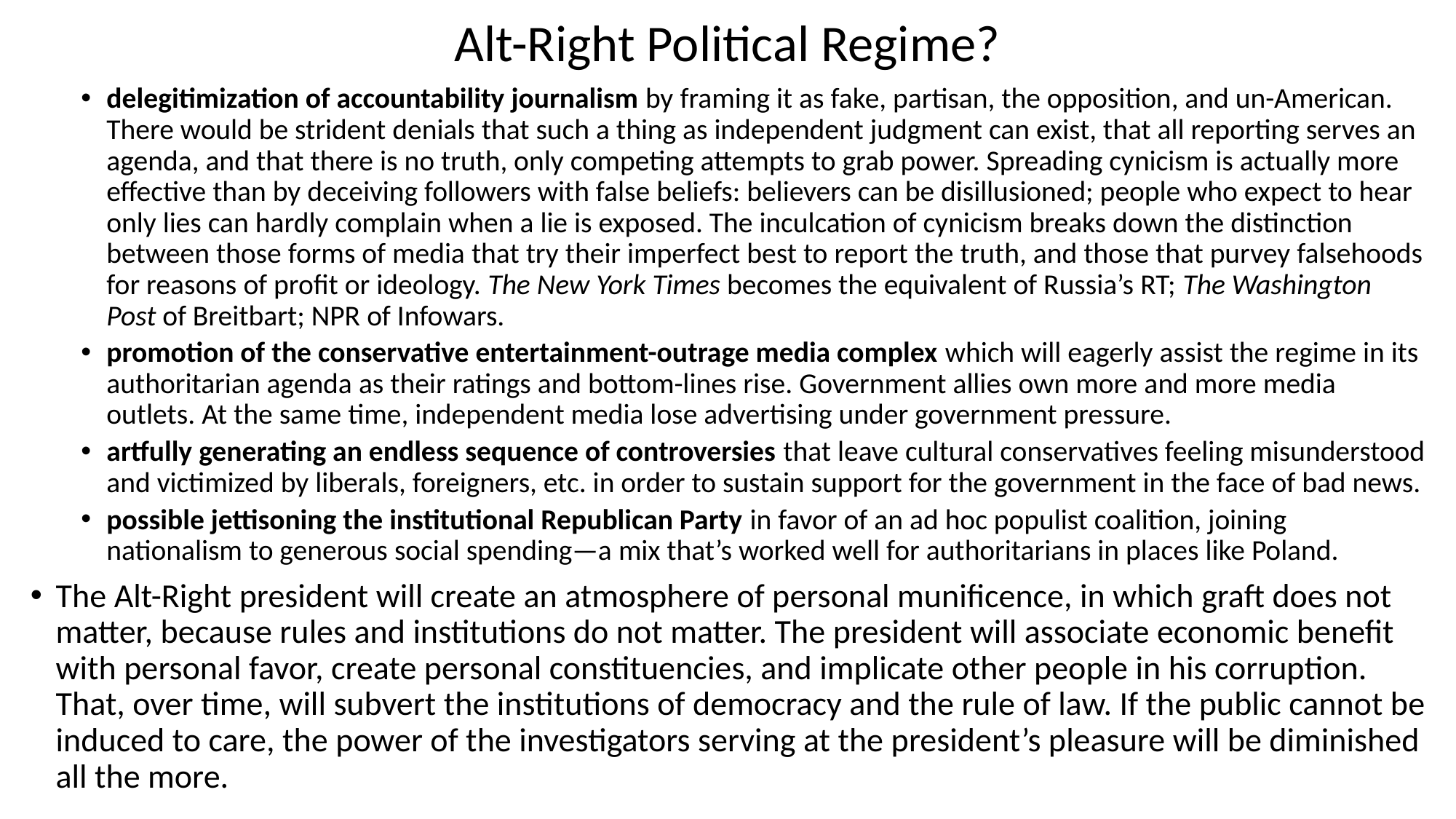

# Alt-Right Political Regime?
delegitimization of accountability journalism by framing it as fake, partisan, the opposition, and un-American. There would be strident denials that such a thing as independent judgment can exist, that all reporting serves an agenda, and that there is no truth, only competing attempts to grab power. Spreading cynicism is actually more effective than by deceiving followers with false beliefs: believers can be disillusioned; people who expect to hear only lies can hardly complain when a lie is exposed. The inculcation of cynicism breaks down the distinction between those forms of media that try their imperfect best to report the truth, and those that purvey falsehoods for reasons of profit or ideology. The New York Times becomes the equivalent of Russia’s RT; The Washington Post of Breitbart; NPR of Infowars.
promotion of the conservative entertainment-outrage media complex which will eagerly assist the regime in its authoritarian agenda as their ratings and bottom-lines rise. Government allies own more and more media outlets. At the same time, independent media lose advertising under government pressure.
artfully generating an endless sequence of controversies that leave cultural conservatives feeling misunderstood and victimized by liberals, foreigners, etc. in order to sustain support for the government in the face of bad news.
possible jettisoning the institutional Republican Party in favor of an ad hoc populist coalition, joining nationalism to generous social spending—a mix that’s worked well for authoritarians in places like Poland.
The Alt-Right president will create an atmosphere of personal munificence, in which graft does not matter, because rules and institutions do not matter. The president will associate economic benefit with personal favor, create personal constituencies, and implicate other people in his corruption. That, over time, will subvert the institutions of democracy and the rule of law. If the public cannot be induced to care, the power of the investigators serving at the president’s pleasure will be diminished all the more.